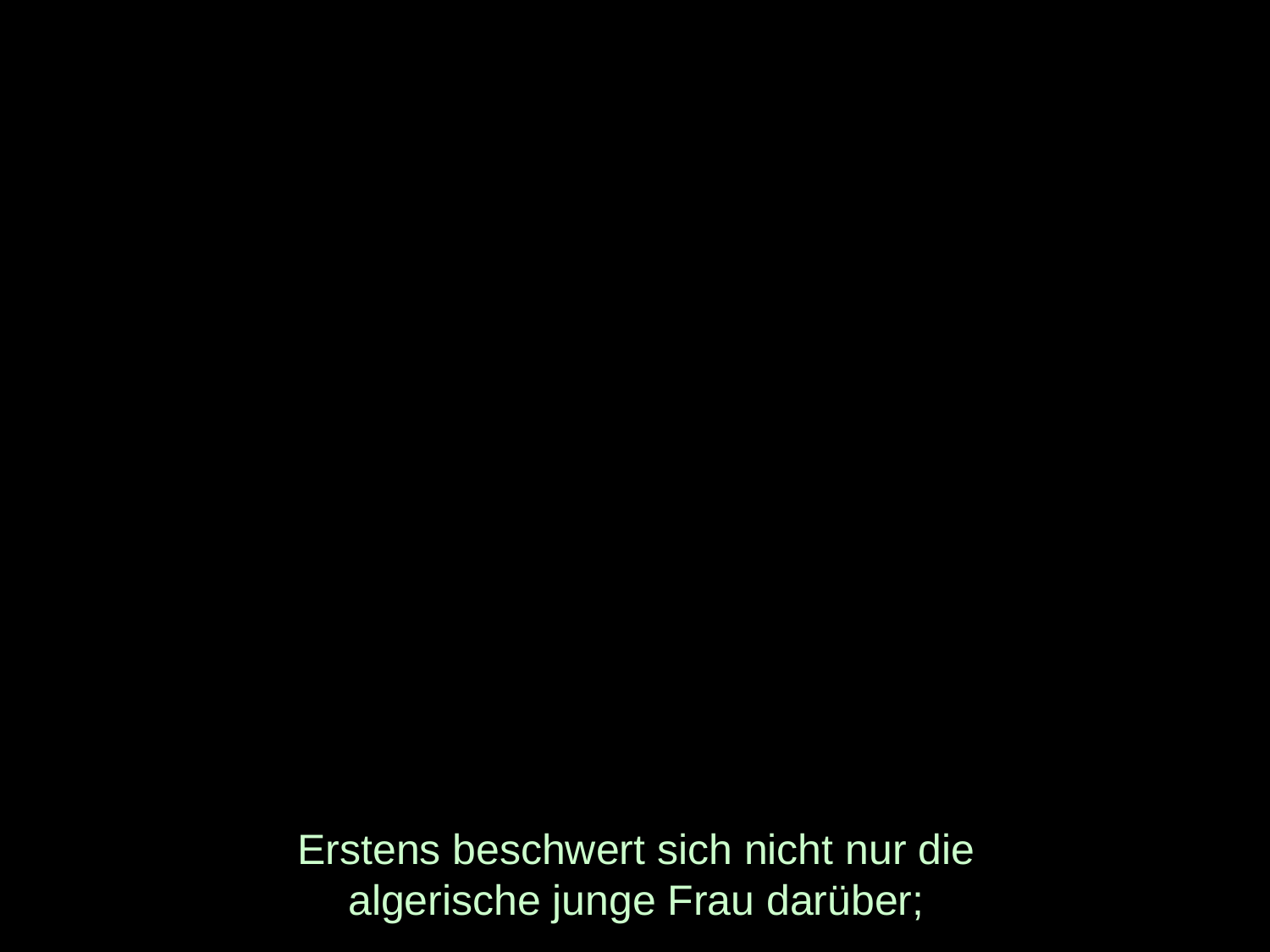

# Erstens beschwert sich nicht nur die algerische junge Frau darüber;